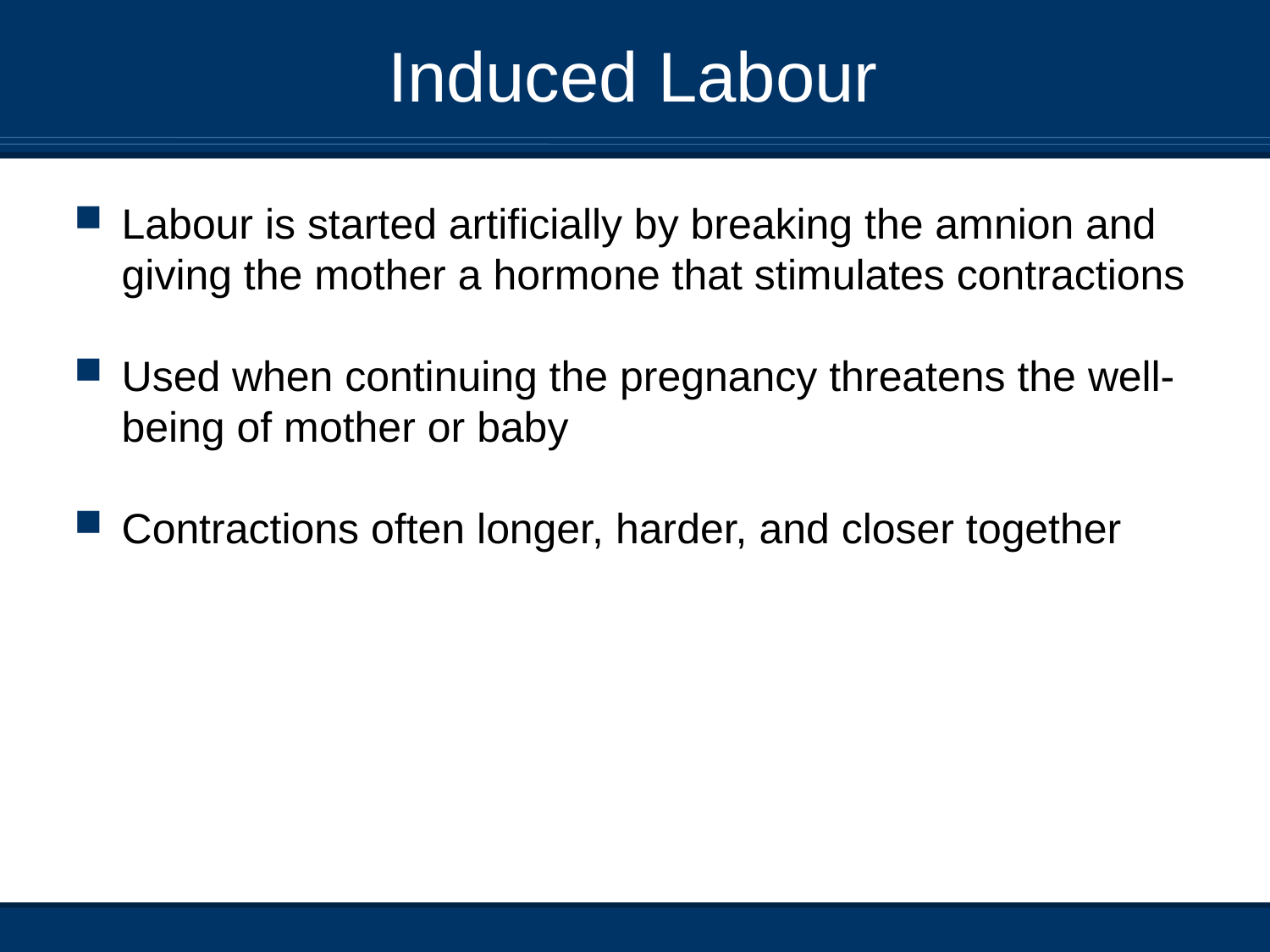

# Induced Labour
Labour is started artificially by breaking the amnion and giving the mother a hormone that stimulates contractions

Used when continuing the pregnancy threatens the well-being of mother or baby

Contractions often longer, harder, and closer together